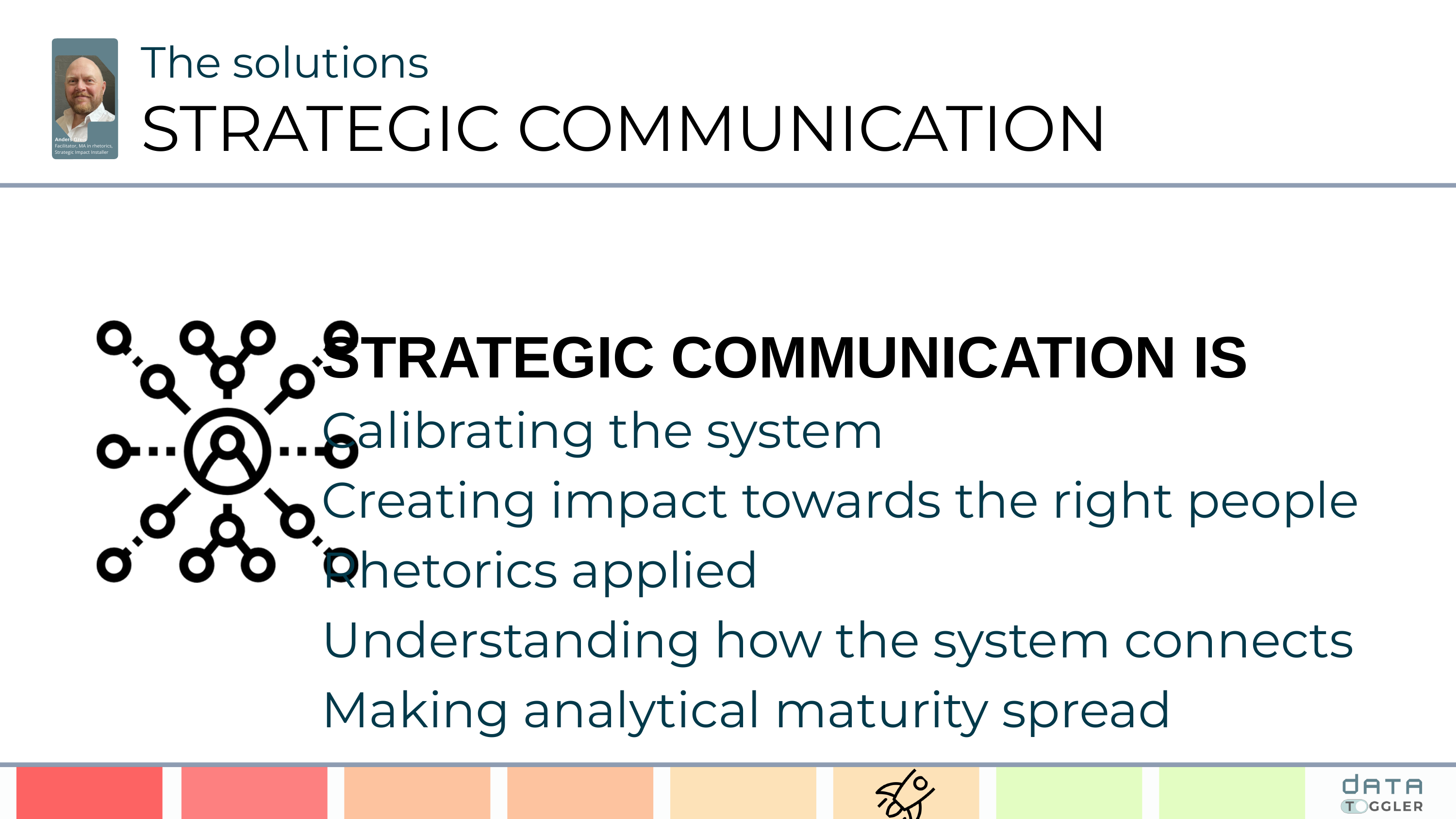

The solutions

STRATEGIC COMMUNICATION
Anders Greis
Facilitator, MA in rhetorics, Strategic Impact Installer
Christian Bille

STRATEGIC COMMUNICATION IS
Calibrating the system
Creating impact towards the right people
Rhetorics applied
Understanding how the system connects
Making analytical maturity spread